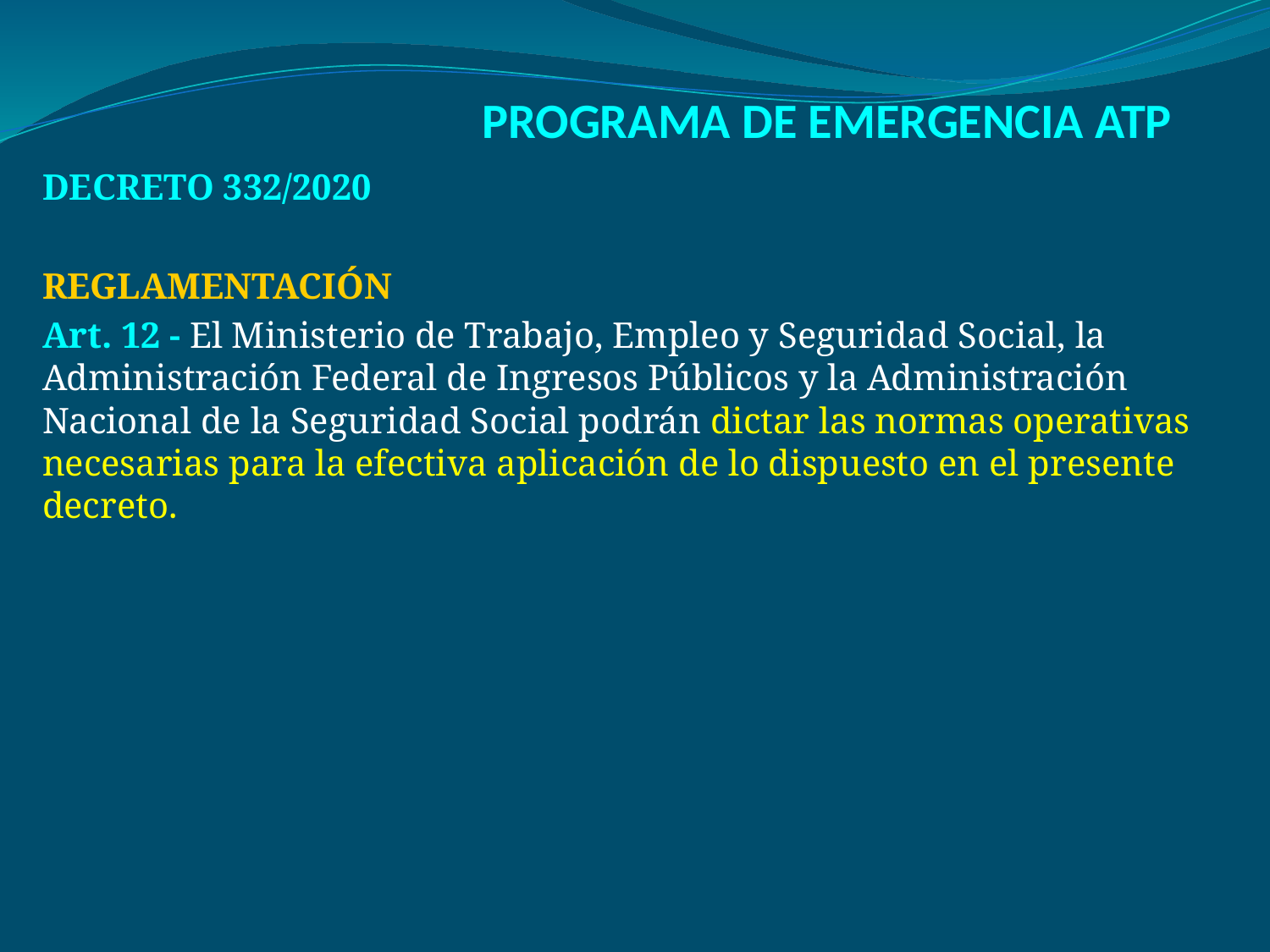

# PROGRAMA DE EMERGENCIA ATP
DECRETO 332/2020

REGLAMENTACIÓN
Art. 12 - El Ministerio de Trabajo, Empleo y Seguridad Social, la Administración Federal de Ingresos Públicos y la Administración Nacional de la Seguridad Social podrán dictar las normas operativas necesarias para la efectiva aplicación de lo dispuesto en el presente decreto.